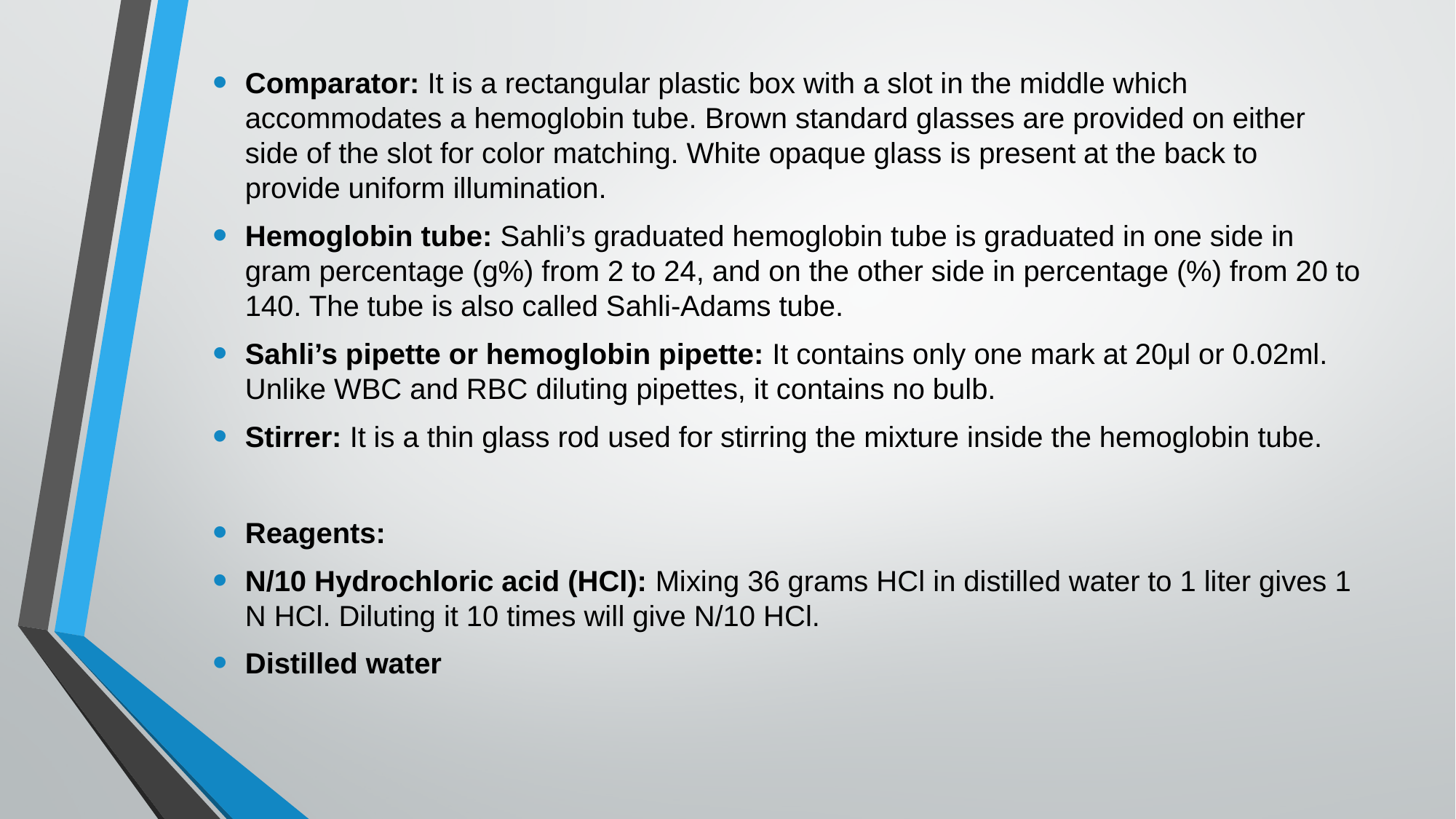

Comparator: It is a rectangular plastic box with a slot in the middle which accommodates a hemoglobin tube. Brown standard glasses are provided on either side of the slot for color matching. White opaque glass is present at the back to provide uniform illumination.
Hemoglobin tube: Sahli’s graduated hemoglobin tube is graduated in one side in gram percentage (g%) from 2 to 24, and on the other side in percentage (%) from 20 to 140. The tube is also called Sahli-Adams tube.
Sahli’s pipette or hemoglobin pipette: It contains only one mark at 20μl or 0.02ml. Unlike WBC and RBC diluting pipettes, it contains no bulb.
Stirrer: It is a thin glass rod used for stirring the mixture inside the hemoglobin tube.

Reagents:
N/10 Hydrochloric acid (HCl): Mixing 36 grams HCl in distilled water to 1 liter gives 1 N HCl. Diluting it 10 times will give N/10 HCl.
Distilled water